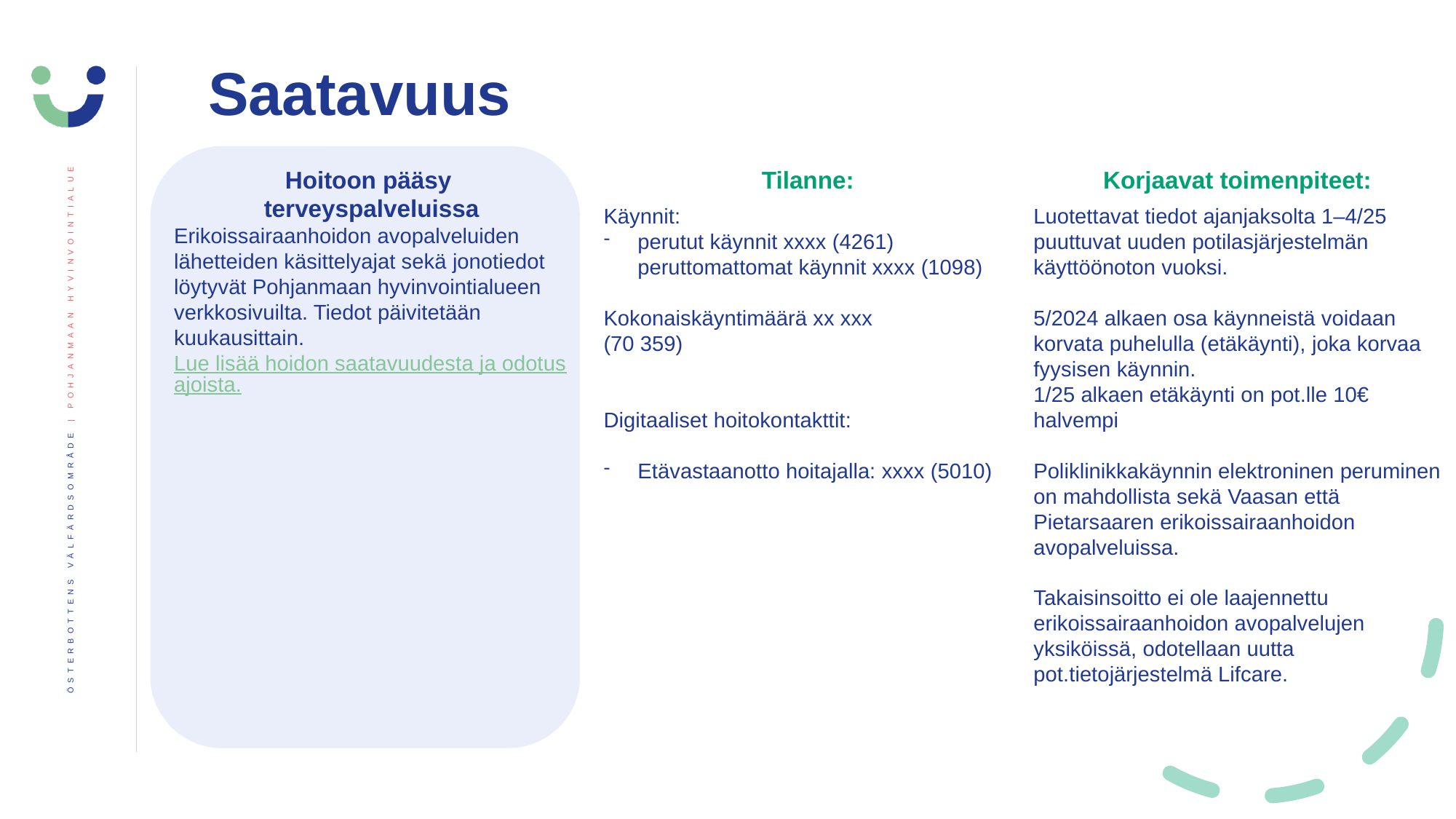

Saatavuus

Hoitoon pääsy
terveyspalveluissa
Erikoissairaanhoidon avopalveluiden lähetteiden käsittelyajat sekä jonotiedot löytyvät Pohjanmaan hyvinvointialueen verkkosivuilta. Tiedot päivitetään kuukausittain.
Lue lisää hoidon saatavuudesta ja odotusajoista.
Tilanne:
Käynnit:
perutut käynnit xxxx (4261) peruttomattomat käynnit xxxx (1098)

Kokonaiskäyntimäärä xx xxx
(70 359)

Digitaaliset hoitokontakttit:

Etävastaanotto hoitajalla: xxxx (5010)
Korjaavat toimenpiteet:
Luotettavat tiedot ajanjaksolta 1–4/25 puuttuvat uuden potilasjärjestelmän käyttöönoton vuoksi.

5/2024 alkaen osa käynneistä voidaan korvata puhelulla (etäkäynti), joka korvaa fyysisen käynnin.
1/25 alkaen etäkäynti on pot.lle 10€  halvempi

Poliklinikkakäynnin elektroninen peruminen on mahdollista sekä Vaasan että Pietarsaaren erikoissairaanhoidon avopalveluissa.

Takaisinsoitto ei ole laajennettu erikoissairaanhoidon avopalvelujen yksiköissä, odotellaan uutta pot.tietojärjestelmä Lifcare.